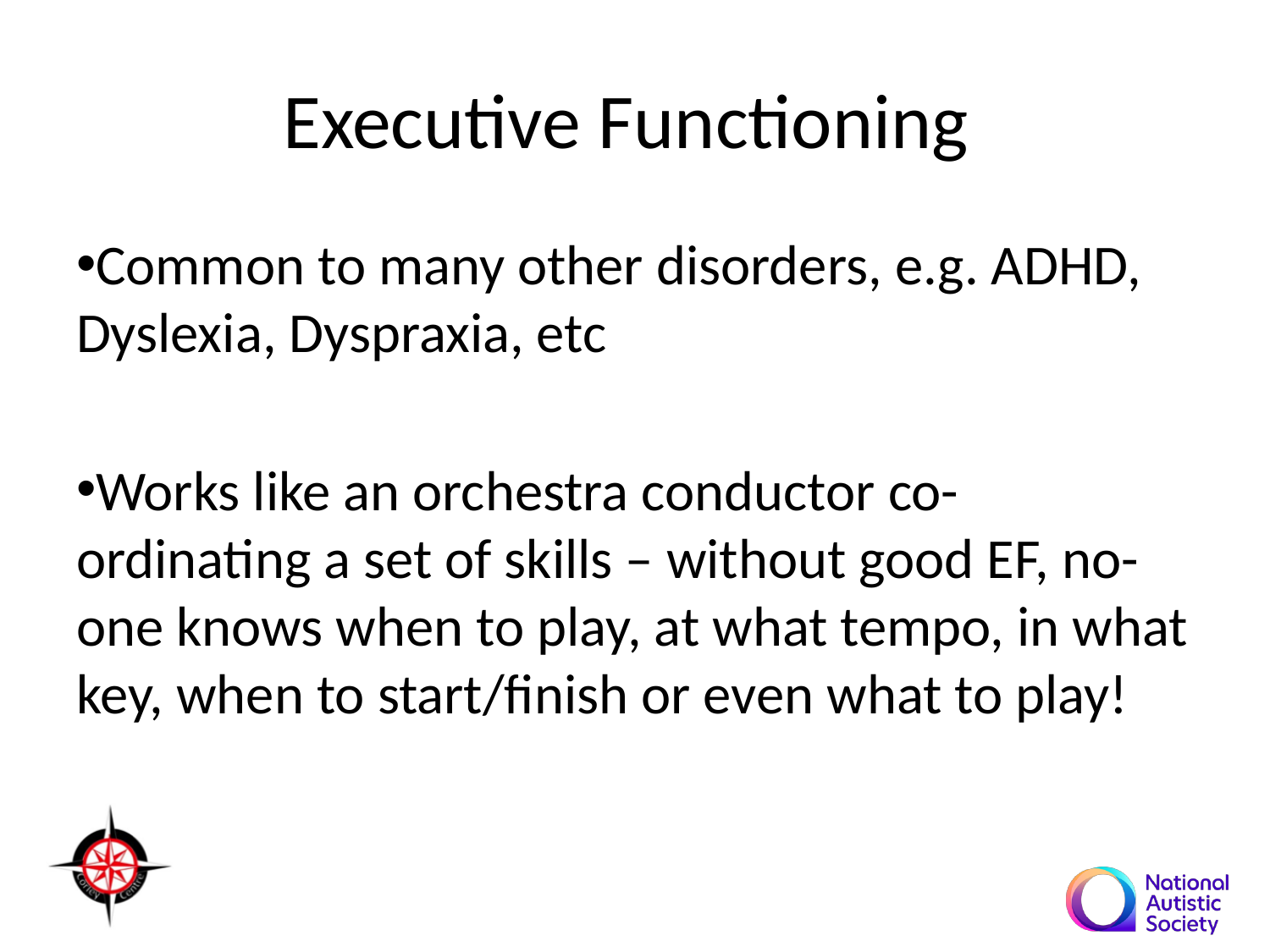

# Executive Functioning
Common to many other disorders, e.g. ADHD, Dyslexia, Dyspraxia, etc

Works like an orchestra conductor co-ordinating a set of skills – without good EF, no-one knows when to play, at what tempo, in what key, when to start/finish or even what to play!